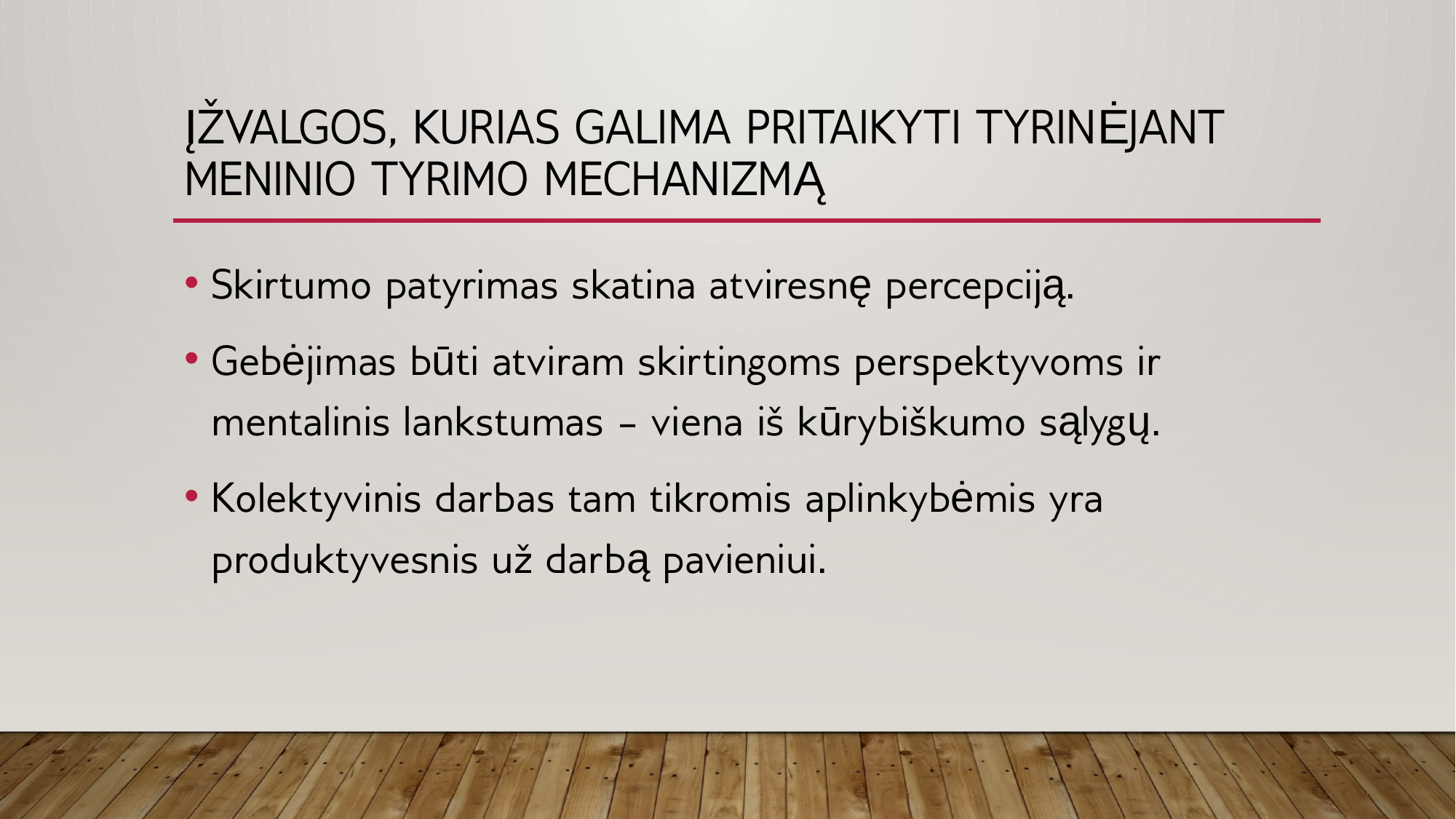

# Įžvalgos, kurias galima pritaikyti tyrinėjant meninio tyrimo mechanizmą
Skirtumo patyrimas skatina atviresnę percepciją.
Gebėjimas būti atviram skirtingoms perspektyvoms ir mentalinis lankstumas – viena iš kūrybiškumo sąlygų.
Kolektyvinis darbas tam tikromis aplinkybėmis yra produktyvesnis už darbą pavieniui.